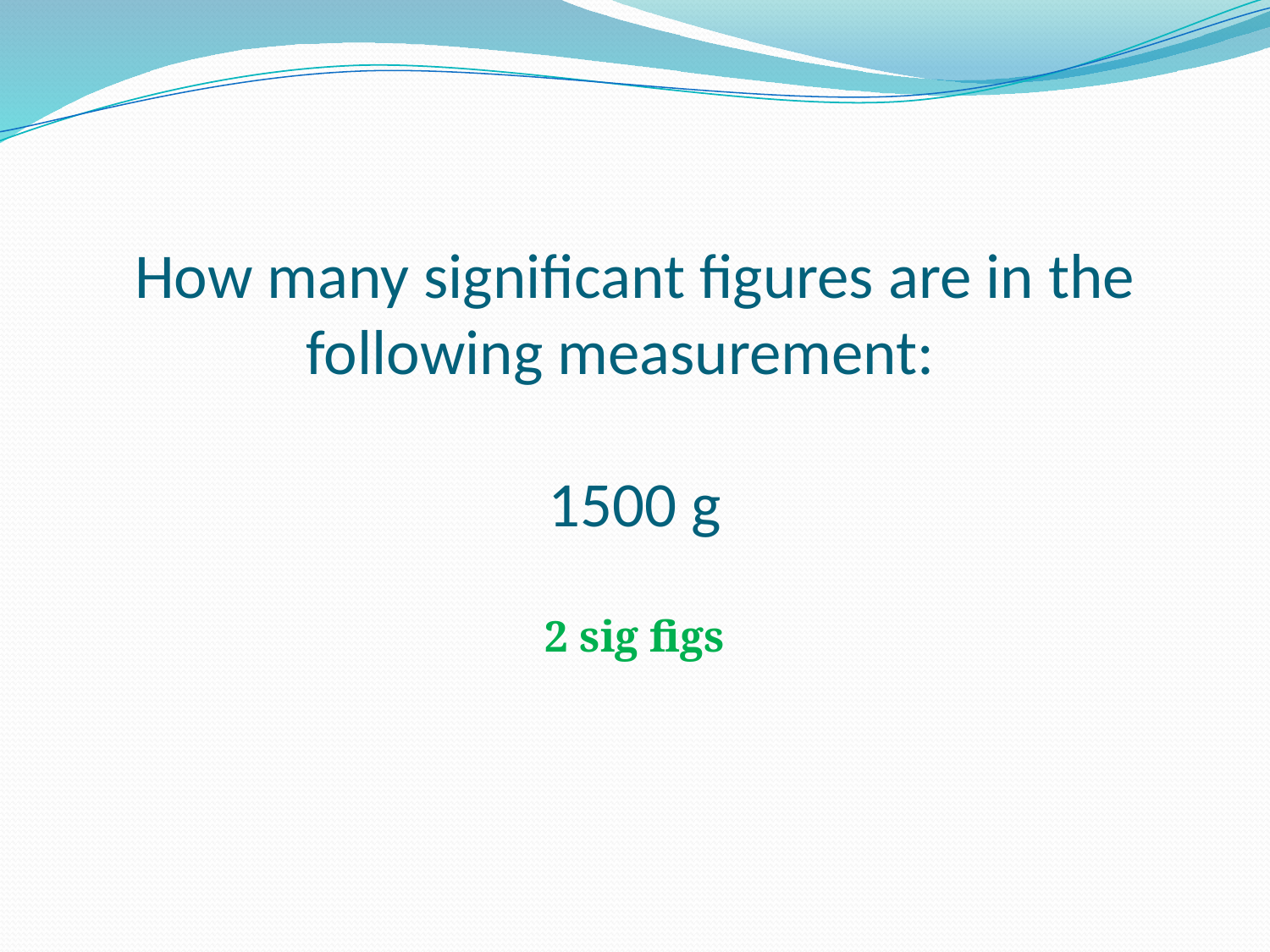

# How many significant figures are in the following measurement: 1500 g
2 sig figs